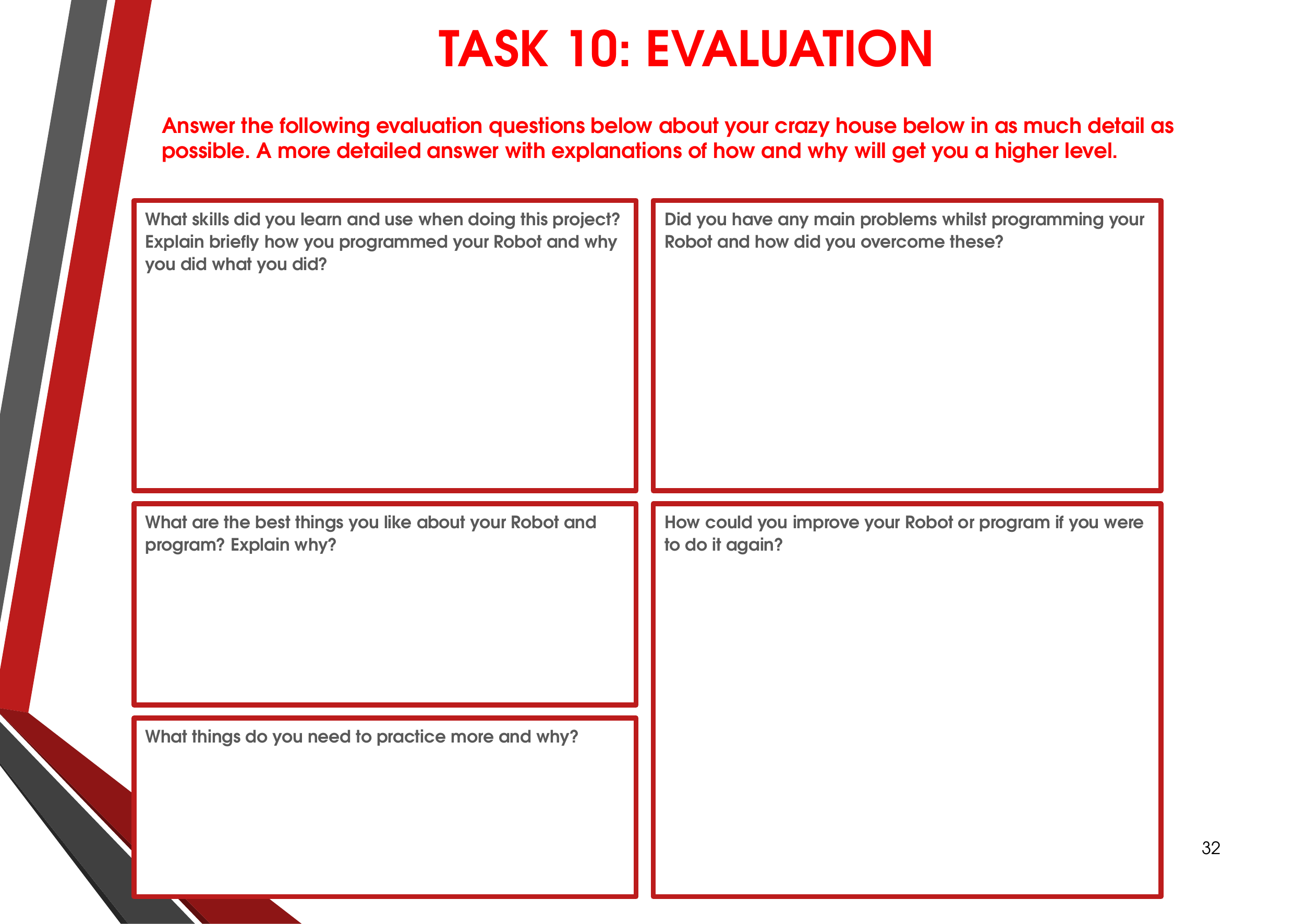

# TASK 10: EVALUATION
Answer the following evaluation questions below about your crazy house below in as much detail as possible. A more detailed answer with explanations of how and why will get you a higher level.
What skills did you learn and use when doing this project? Explain briefly how you programmed your Robot and why you did what you did?

Did you have any main problems whilst programming your Robot and how did you overcome these?

How could you improve your Robot or program if you were to do it again?

What are the best things you like about your Robot and program? Explain why?

What things do you need to practice more and why?

32